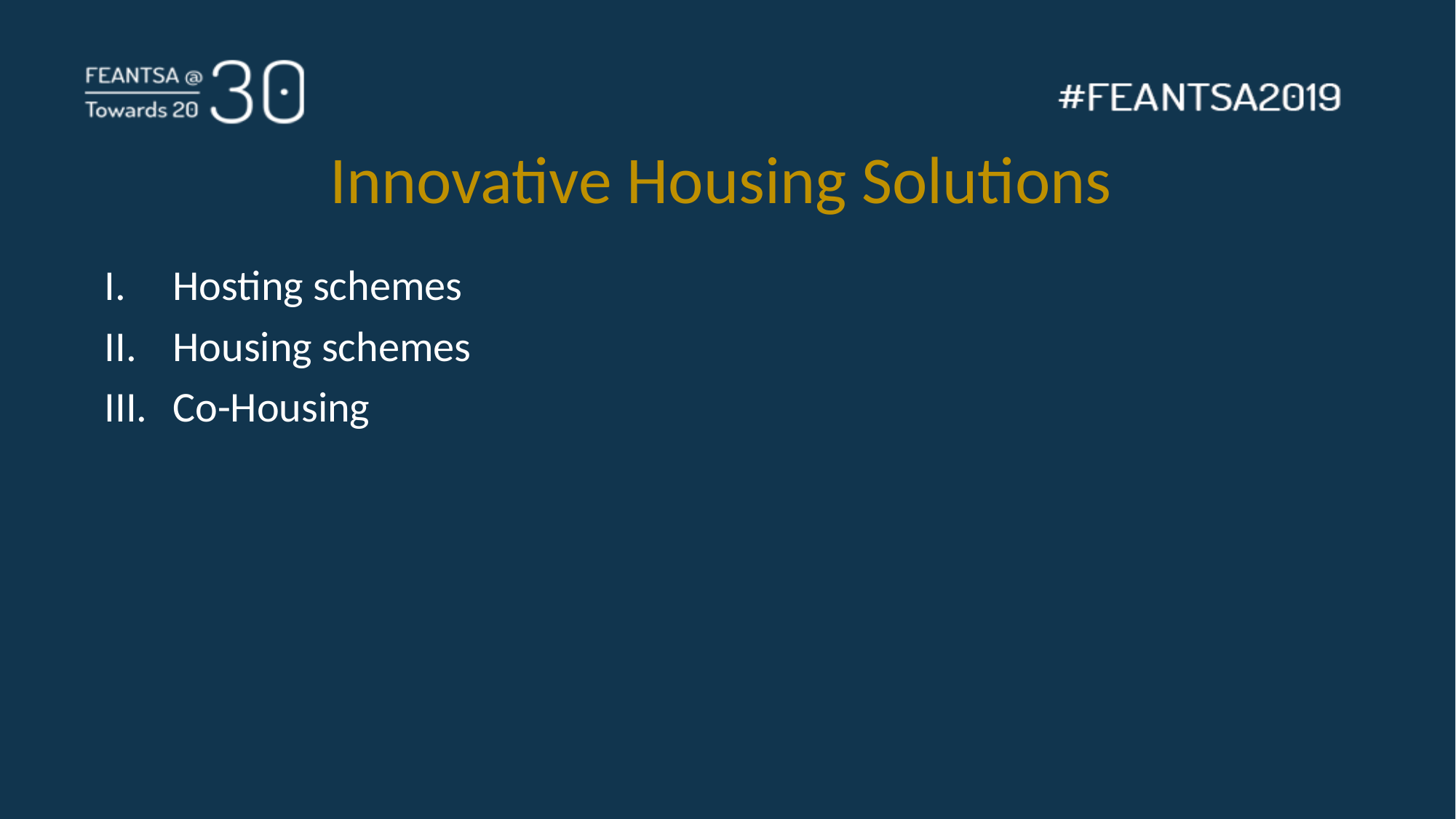

# Innovative Housing Solutions
Hosting schemes
Housing schemes
Co-Housing